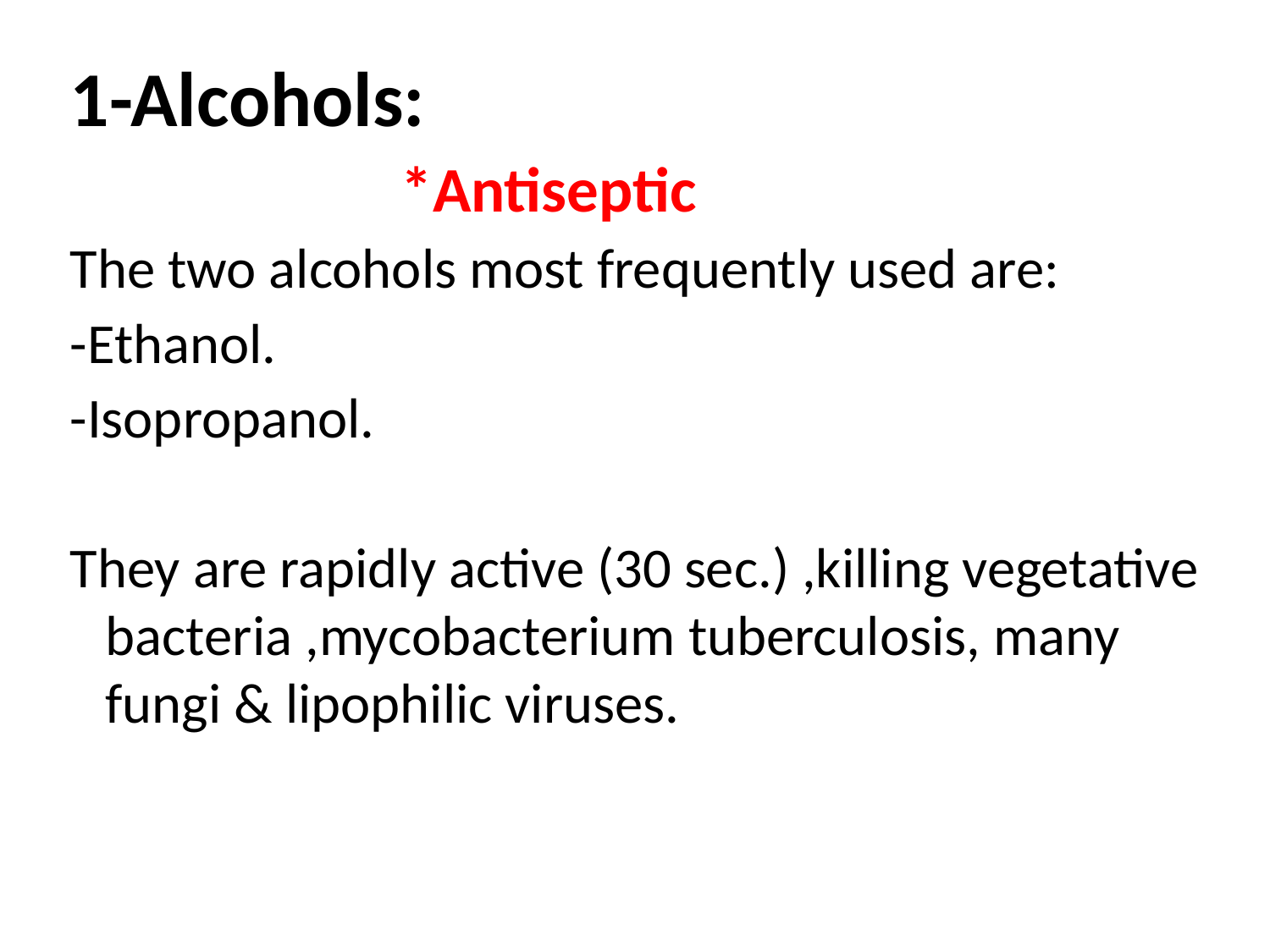

1-Alcohols:
                       *Antiseptic
The two alcohols most frequently used are:
-Ethanol.
-Isopropanol.

They are rapidly active (30 sec.) ,killing vegetative  bacteria ,mycobacterium tuberculosis, many fungi & lipophilic viruses.